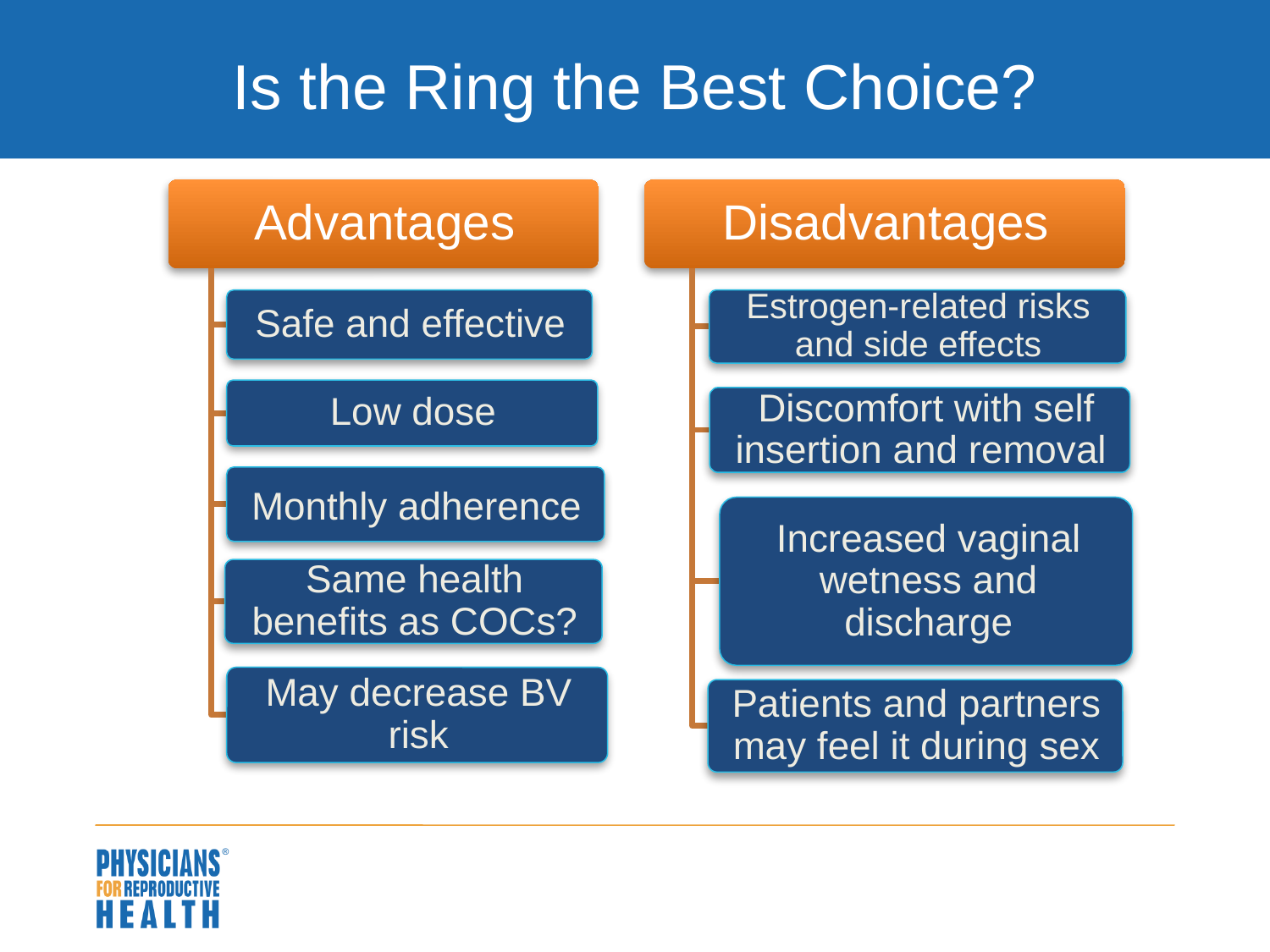

# Is the Ring the Best Choice?
Advantages
Safe and effective
Low dose
Monthly adherence
Same health benefits as COCs?
May decrease BV risk
Disadvantages
Estrogen-related risks and side effects
 Discomfort with self insertion and removal
Increased vaginal wetness and discharge
Patients and partners may feel it during sex